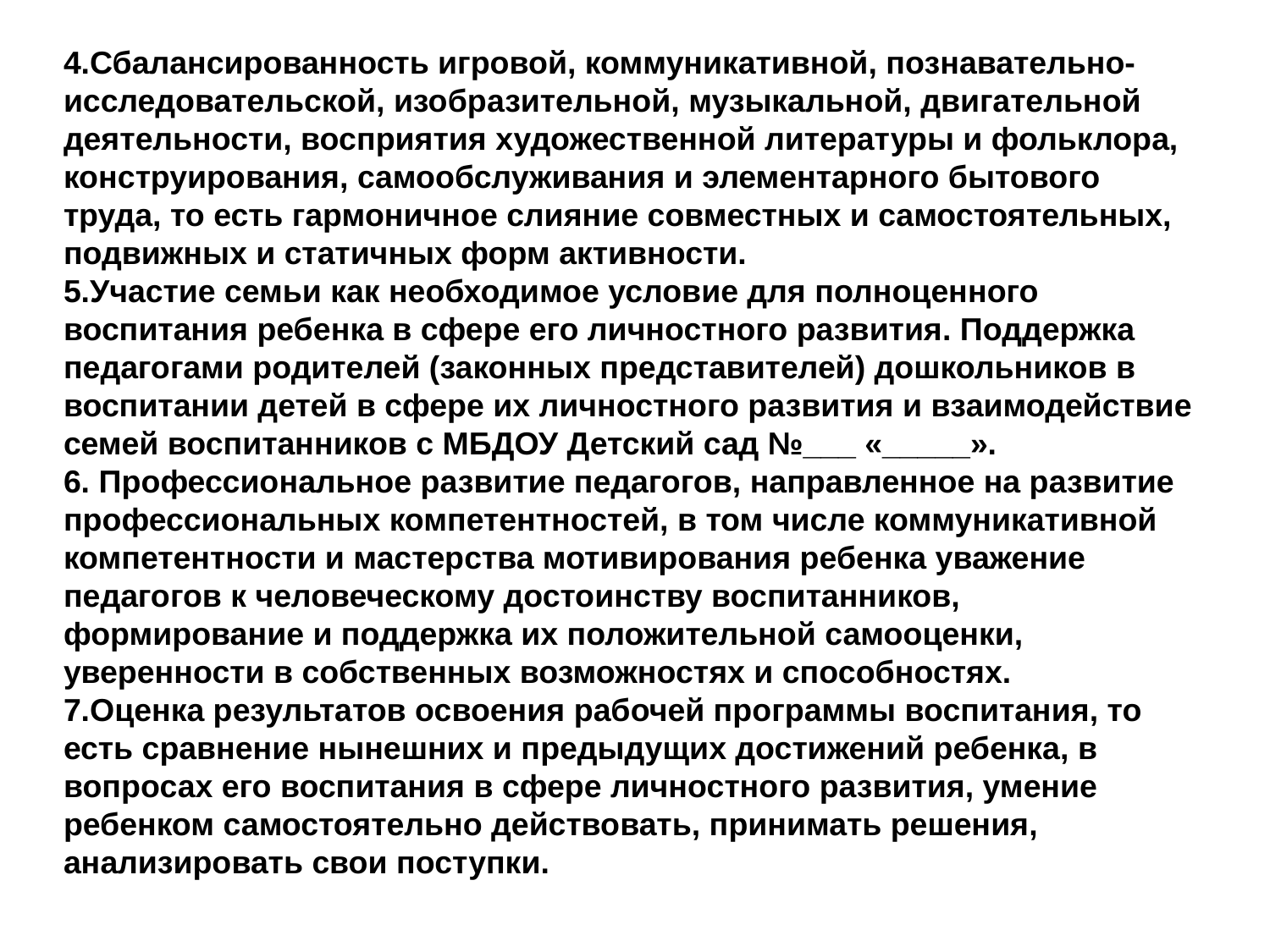

# 4.Сбалансированность игровой, коммуникативной, познавательно- исследовательской, изобразительной, музыкальной, двигательной деятельности, восприятия художественной литературы и фольклора, конструирования, самообслуживания и элементарного бытового труда, то есть гармоничное слияние совместных и самостоятельных, подвижных и статичных форм активности.
5.Участие семьи как необходимое условие для полноценного воспитания ребенка в сфере его личностного развития. Поддержка педагогами родителей (законных представителей) дошкольников в воспитании детей в сфере их личностного развития и взаимодействие семей воспитанников с МБДОУ Детский сад №___ «_____».
6. Профессиональное развитие педагогов, направленное на развитие профессиональных компетентностей, в том числе коммуникативной компетентности и мастерства мотивирования ребенка уважение педагогов к человеческому достоинству воспитанников, формирование и поддержка их положительной самооценки, уверенности в собственных возможностях и способностях.
7.Оценка результатов освоения рабочей программы воспитания, то есть сравнение нынешних и предыдущих достижений ребенка, в вопросах его воспитания в сфере личностного развития, умение ребенком самостоятельно действовать, принимать решения, анализировать свои поступки.